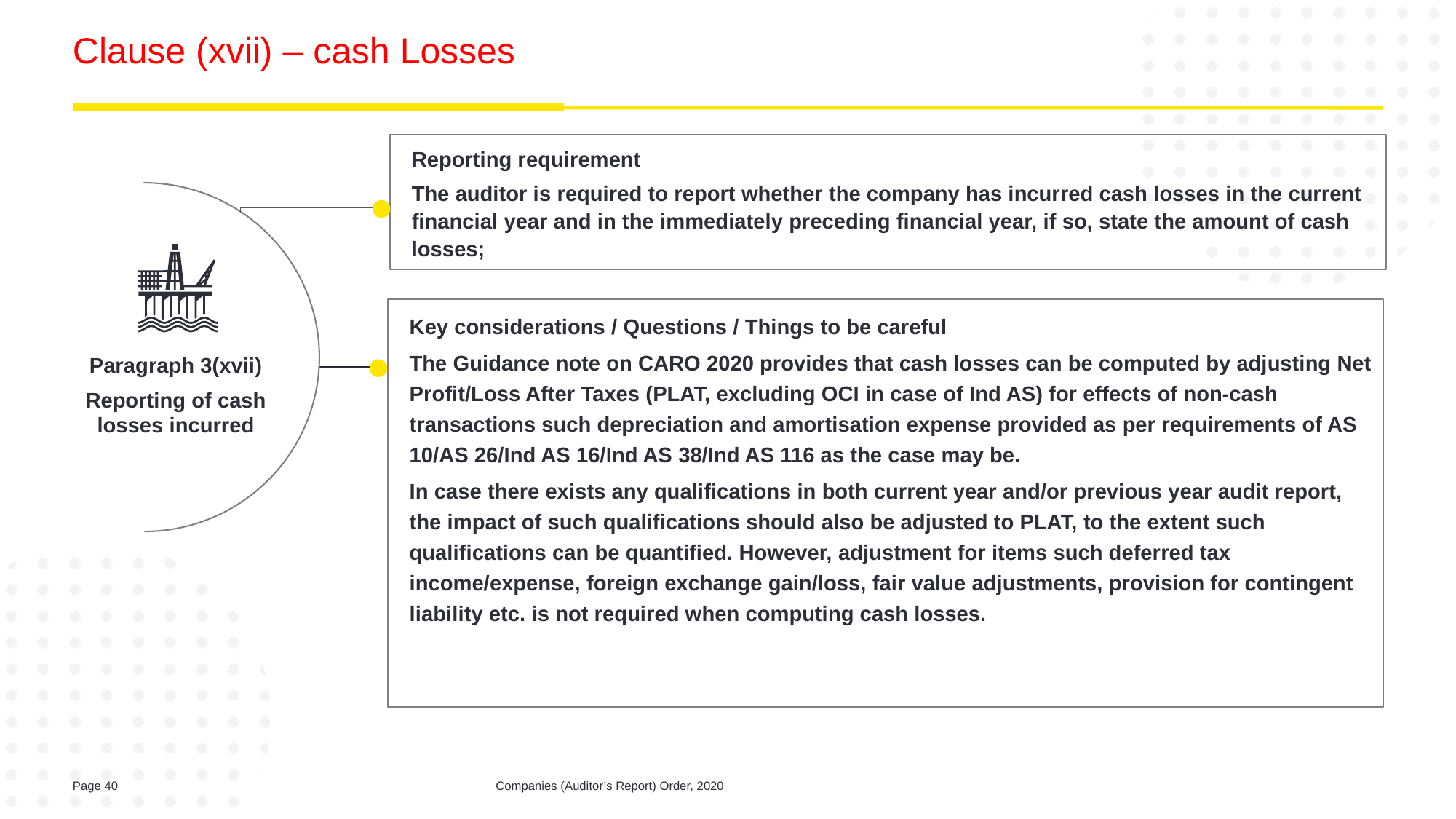

# Clause (xvii) – cash Losses
Reporting requirement
The auditor is required to report whether the company has incurred cash losses in the current financial year and in the immediately preceding financial year, if so, state the amount of cash losses;

Key considerations / Questions / Things to be careful
The Guidance note on CARO 2020 provides that cash losses can be computed by adjusting Net Profit/Loss After Taxes (PLAT, excluding OCI in case of Ind AS) for effects of non-cash transactions such depreciation and amortisation expense provided as per requirements of AS 10/AS 26/Ind AS 16/Ind AS 38/Ind AS 116 as the case may be.
In case there exists any qualifications in both current year and/or previous year audit report, the impact of such qualifications should also be adjusted to PLAT, to the extent such qualifications can be quantified. However, adjustment for items such deferred tax income/expense, foreign exchange gain/loss, fair value adjustments, provision for contingent liability etc. is not required when computing cash losses.

Paragraph 3(xvii)
Reporting of cash losses incurred